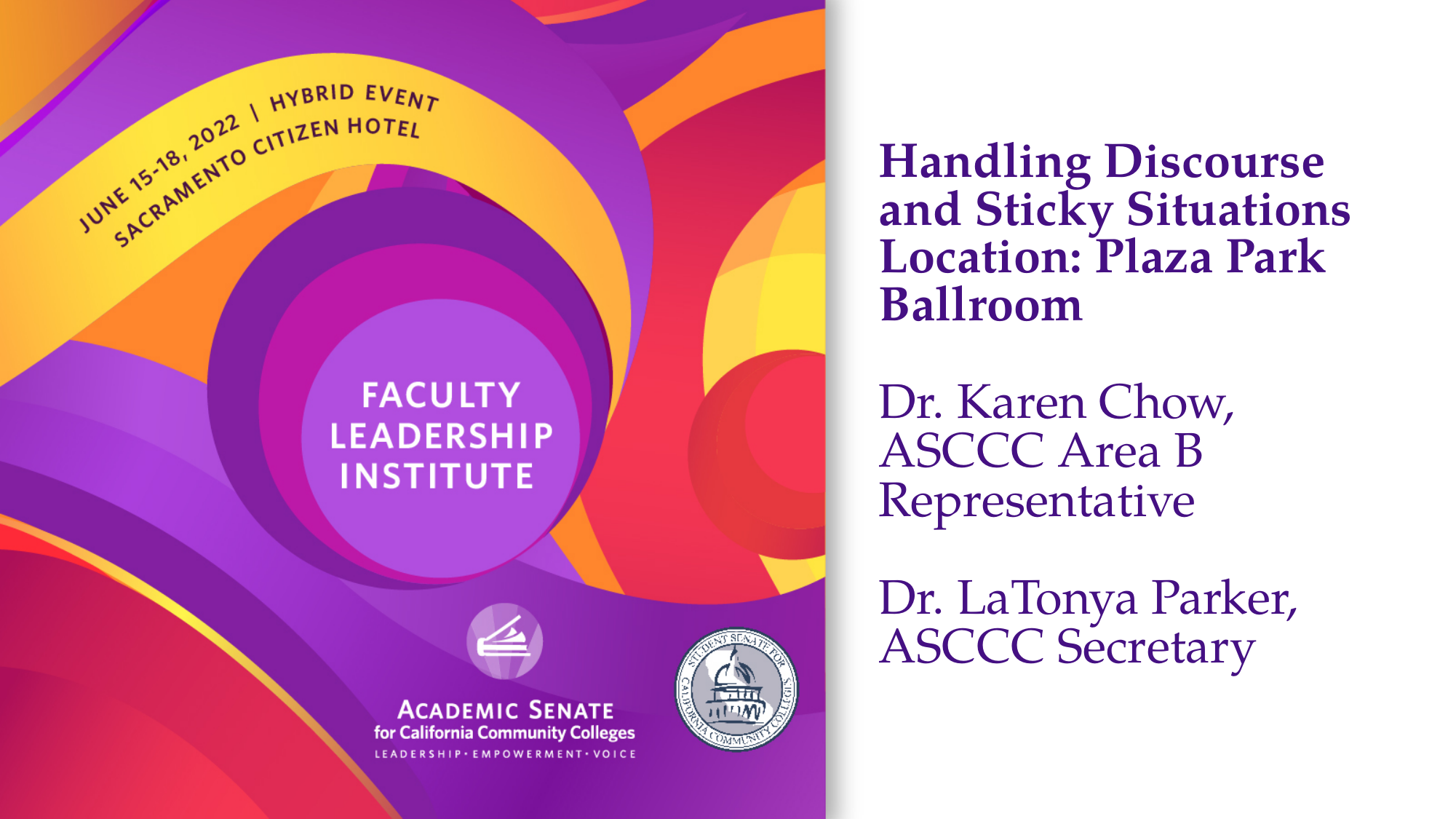

# Handling Discourse and Sticky Situations Location: Plaza Park Ballroom Dr. Karen Chow, ASCCC Area B Representative Dr. LaTonya Parker, ASCCC Secretary